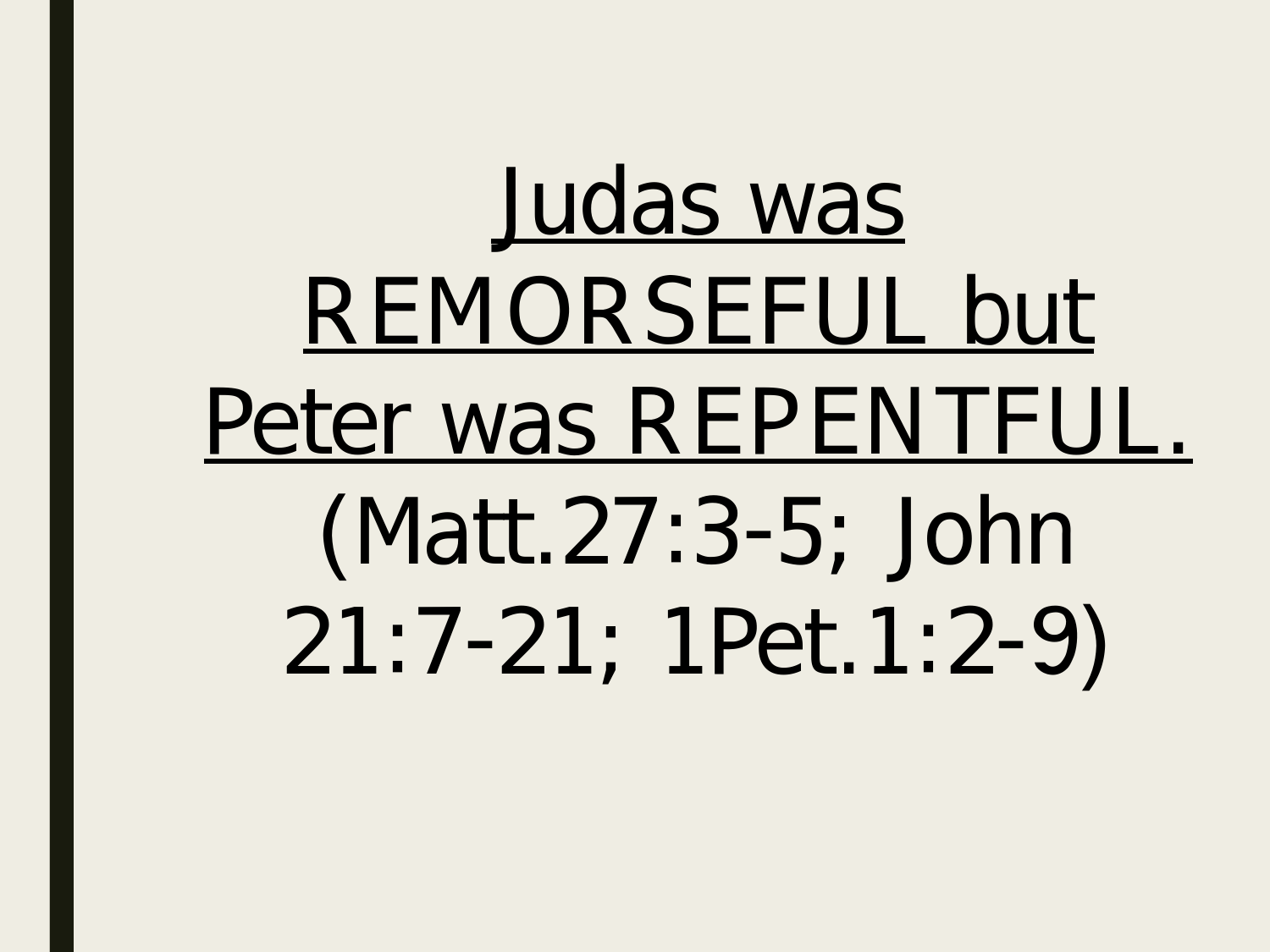

Judas was REMORSEFUL but Peter was REPENTFUL.
(Matt.27:3-5; John 21:7-21; 1Pet.1:2-9)